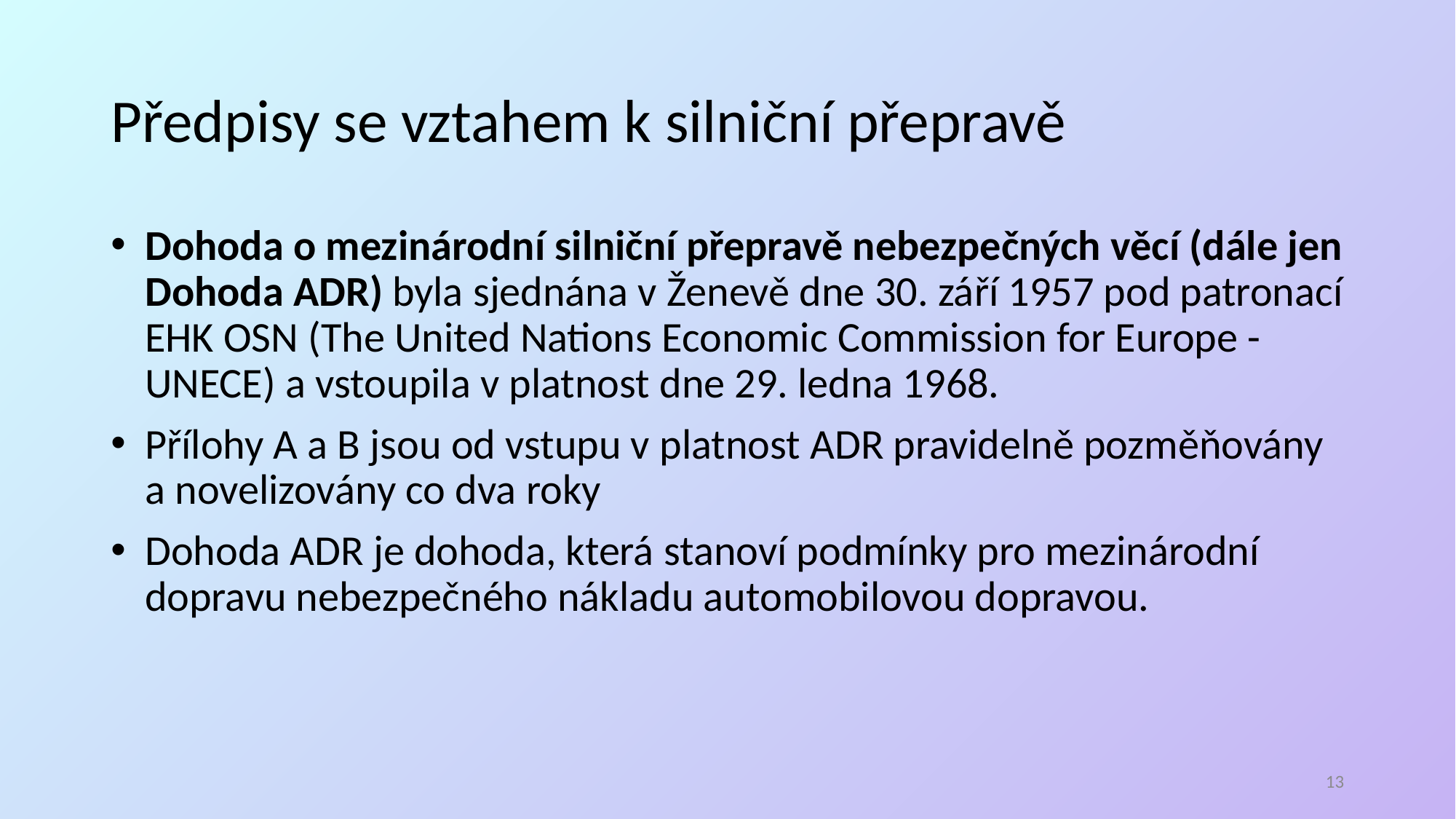

# Předpisy se vztahem k silniční přepravě
Dohoda o mezinárodní silniční přepravě nebezpečných věcí (dále jen Dohoda ADR) byla sjednána v Ženevě dne 30. září 1957 pod patronací EHK OSN (The United Nations Economic Commission for Europe - UNECE) a vstoupila v platnost dne 29. ledna 1968.
Přílohy A a B jsou od vstupu v platnost ADR pravidelně pozměňovány a novelizovány co dva roky
Dohoda ADR je dohoda, která stanoví podmínky pro mezinárodní dopravu nebezpečného nákladu automobilovou dopravou.

13